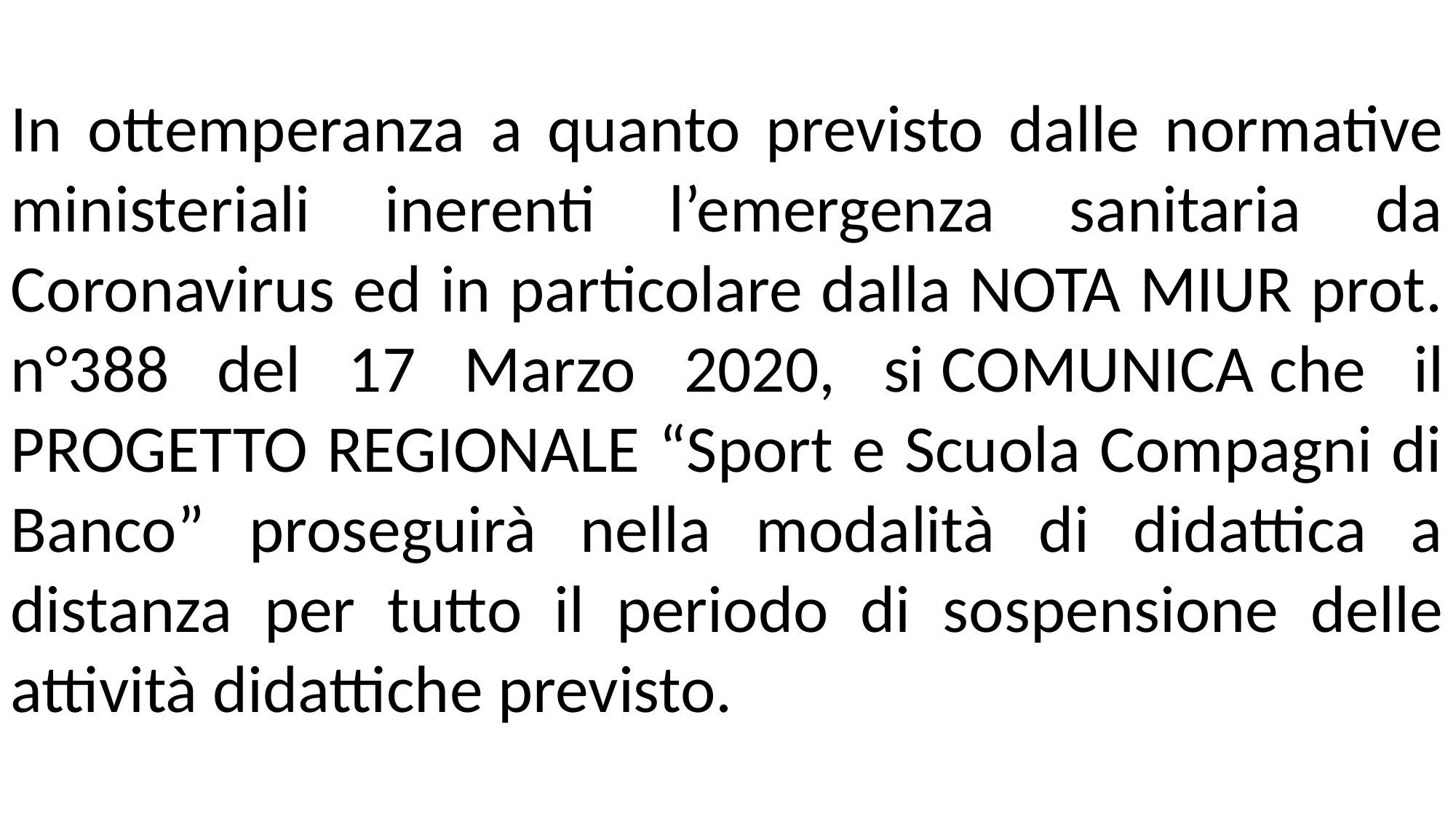

In ottemperanza a quanto previsto dalle normative ministeriali inerenti l’emergenza sanitaria da Coronavirus ed in particolare dalla NOTA MIUR prot. n°388 del 17 Marzo 2020, si COMUNICA che il PROGETTO REGIONALE “Sport e Scuola Compagni di Banco” proseguirà nella modalità di didattica a distanza per tutto il periodo di sospensione delle attività didattiche previsto.